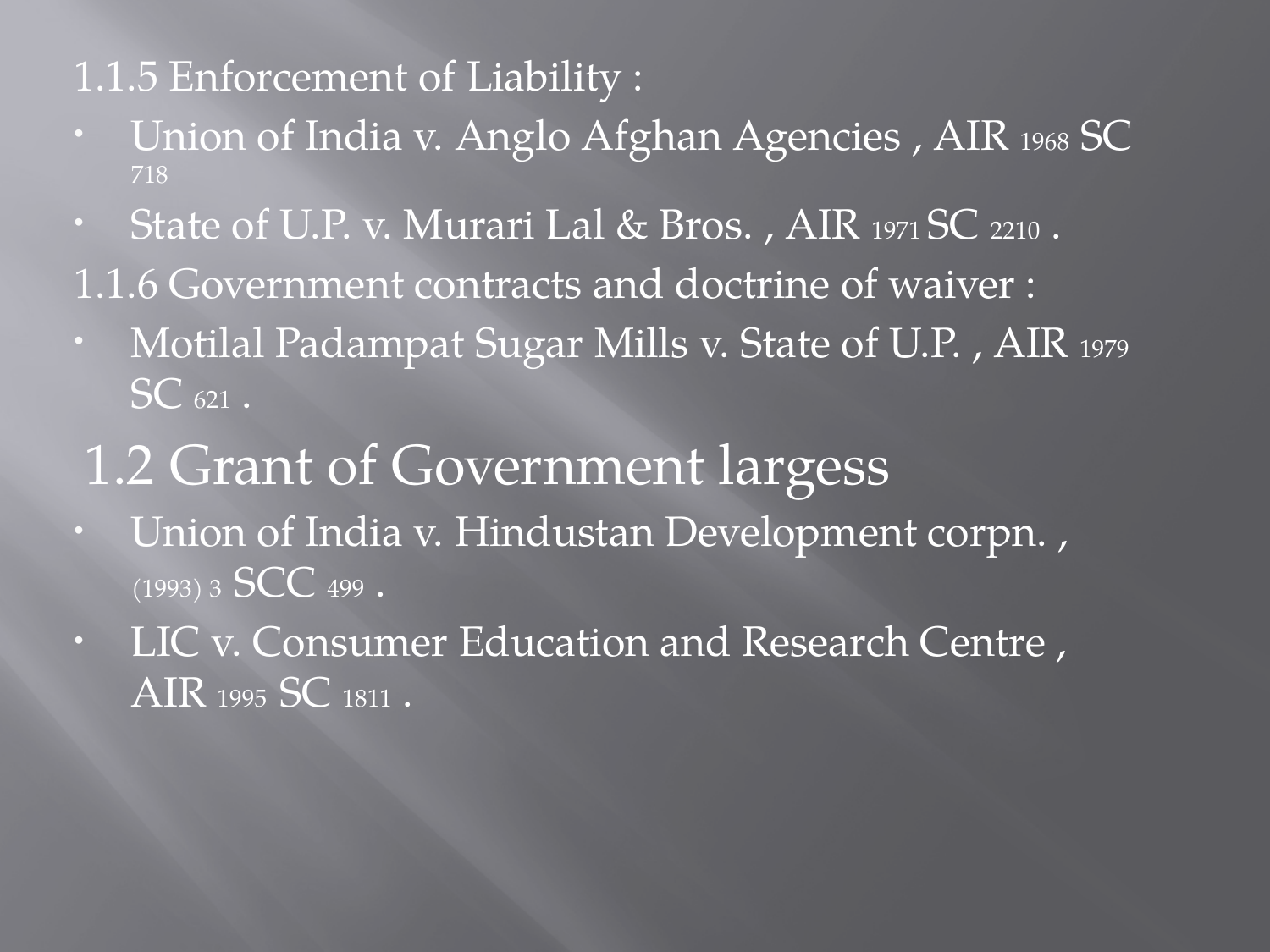

1.1.5 Enforcement of Liability :
Union of India v. Anglo Afghan Agencies , AIR 1968 SC 718
State of U.P. v. Murari Lal & Bros. , AIR 1971 SC 2210 .
1.1.6 Government contracts and doctrine of waiver :
Motilal Padampat Sugar Mills v. State of U.P. , AIR 1979 SC 621 .
 1.2 Grant of Government largess
Union of India v. Hindustan Development corpn. ,   (1993) 3  SCC 499 .
LIC v. Consumer Education and Research Centre ,   AIR 1995  SC 1811 .